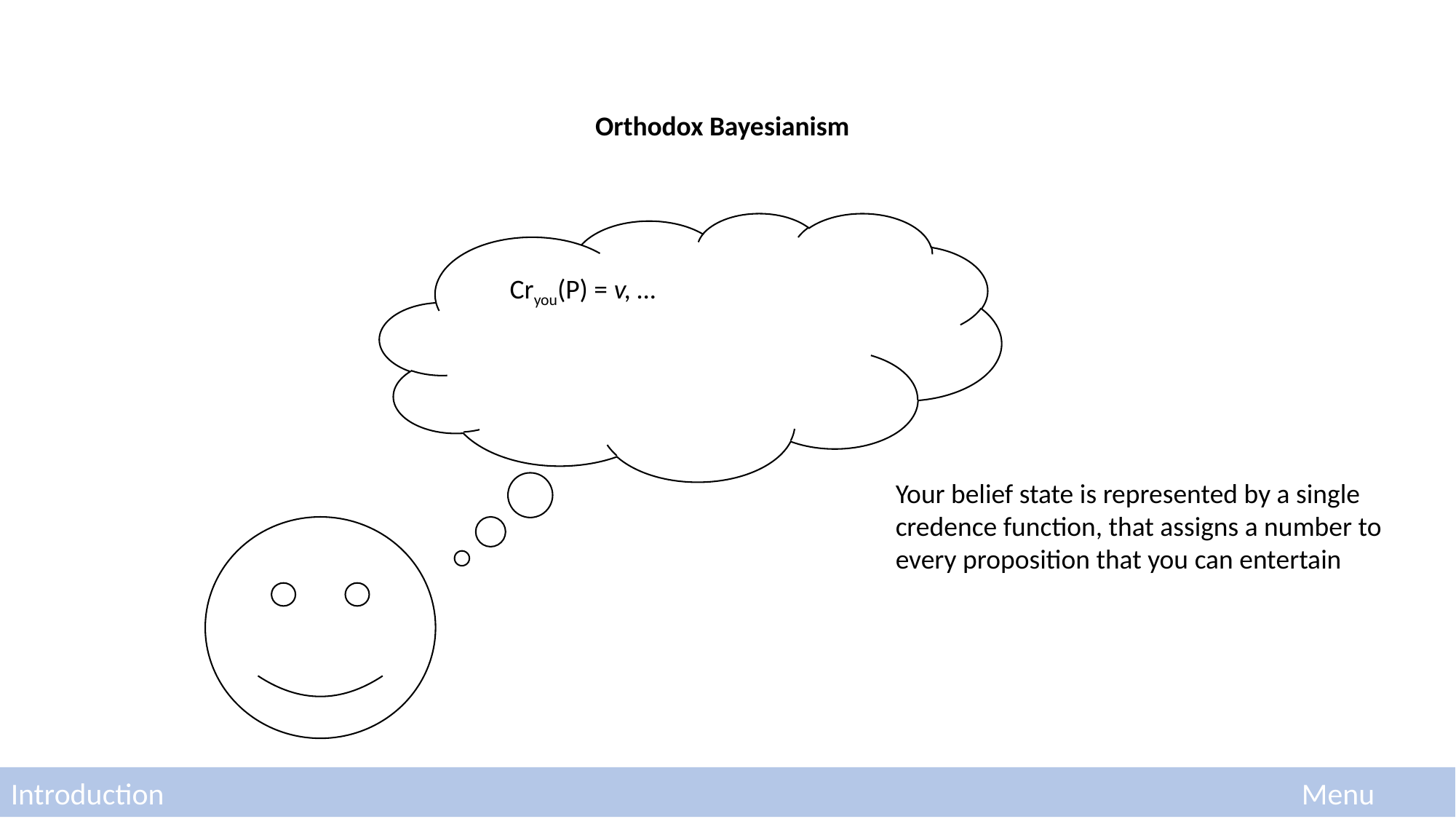

Orthodox Bayesianism

Cryou(P) = v, …
Your belief state is represented by a single credence function, that assigns a number to every proposition that you can entertain

Introduction
Menu